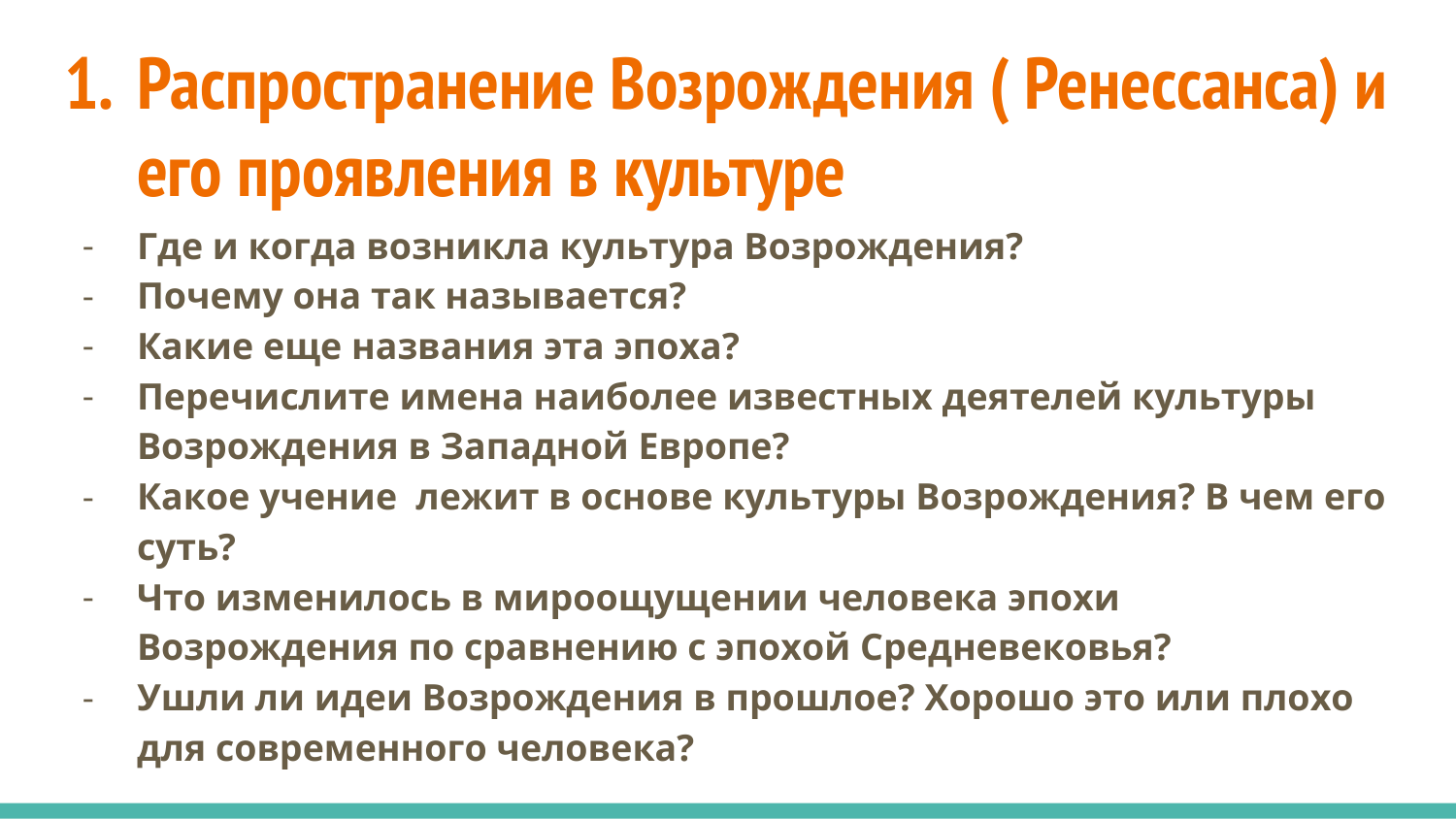

# Распространение Возрождения ( Ренессанса) и его проявления в культуре
Где и когда возникла культура Возрождения?
Почему она так называется?
Какие еще названия эта эпоха?
Перечислите имена наиболее известных деятелей культуры Возрождения в Западной Европе?
Какое учение  лежит в основе культуры Возрождения? В чем его суть?
Что изменилось в мироощущении человека эпохи Возрождения по сравнению с эпохой Средневековья?
Ушли ли идеи Возрождения в прошлое? Хорошо это или плохо для современного человека?